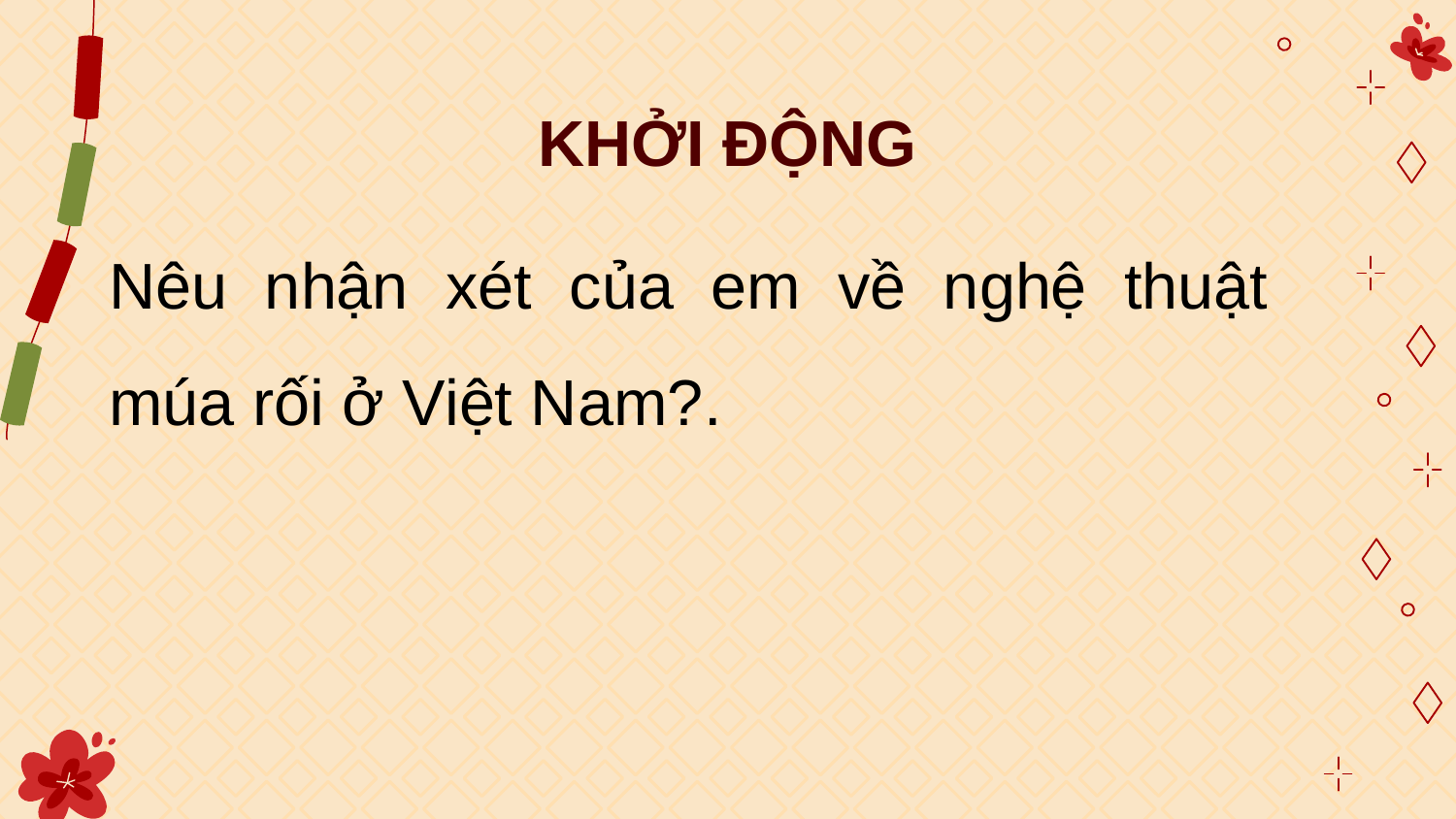

# KHỞI ĐỘNG
Nêu nhận xét của em về nghệ thuật múa rối ở Việt Nam?.